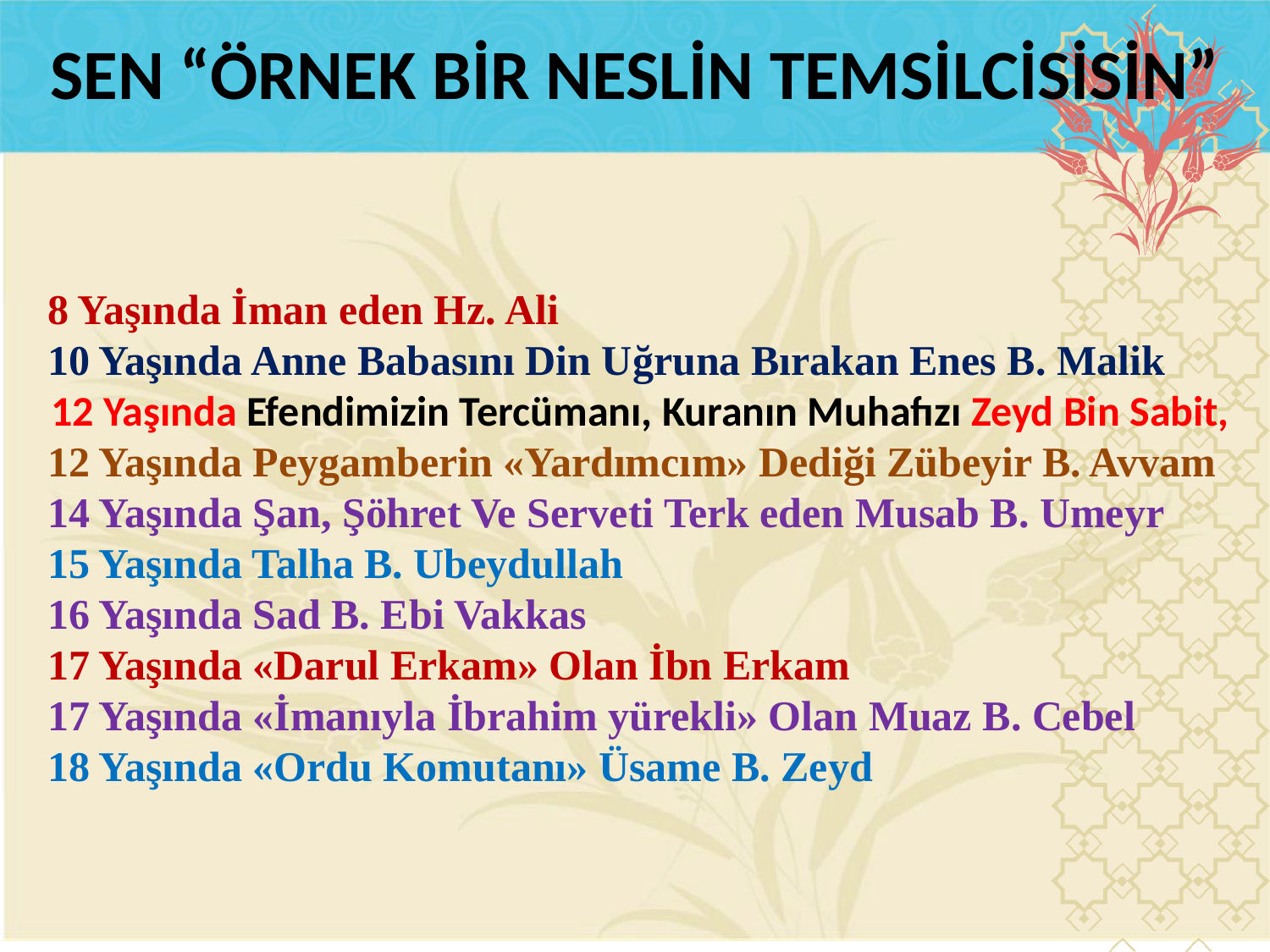

SEN “ÖRNEK BİR NESLİN TEMSİLCİSİSİN”
8 Yaşında İman eden Hz. Ali
10 Yaşında Anne Babasını Din Uğruna Bırakan Enes B. Malik
12 Yaşında Efendimizin Tercümanı, Kuranın Muhafızı Zeyd Bin Sabit,
12 Yaşında Peygamberin «Yardımcım» Dediği Zübeyir B. Avvam
14 Yaşında Şan, Şöhret Ve Serveti Terk eden Musab B. Umeyr
15 Yaşında Talha B. Ubeydullah
16 Yaşında Sad B. Ebi Vakkas
17 Yaşında «Darul Erkam» Olan İbn Erkam
17 Yaşında «İmanıyla İbrahim yürekli» Olan Muaz B. Cebel
18 Yaşında «Ordu Komutanı» Üsame B. Zeyd